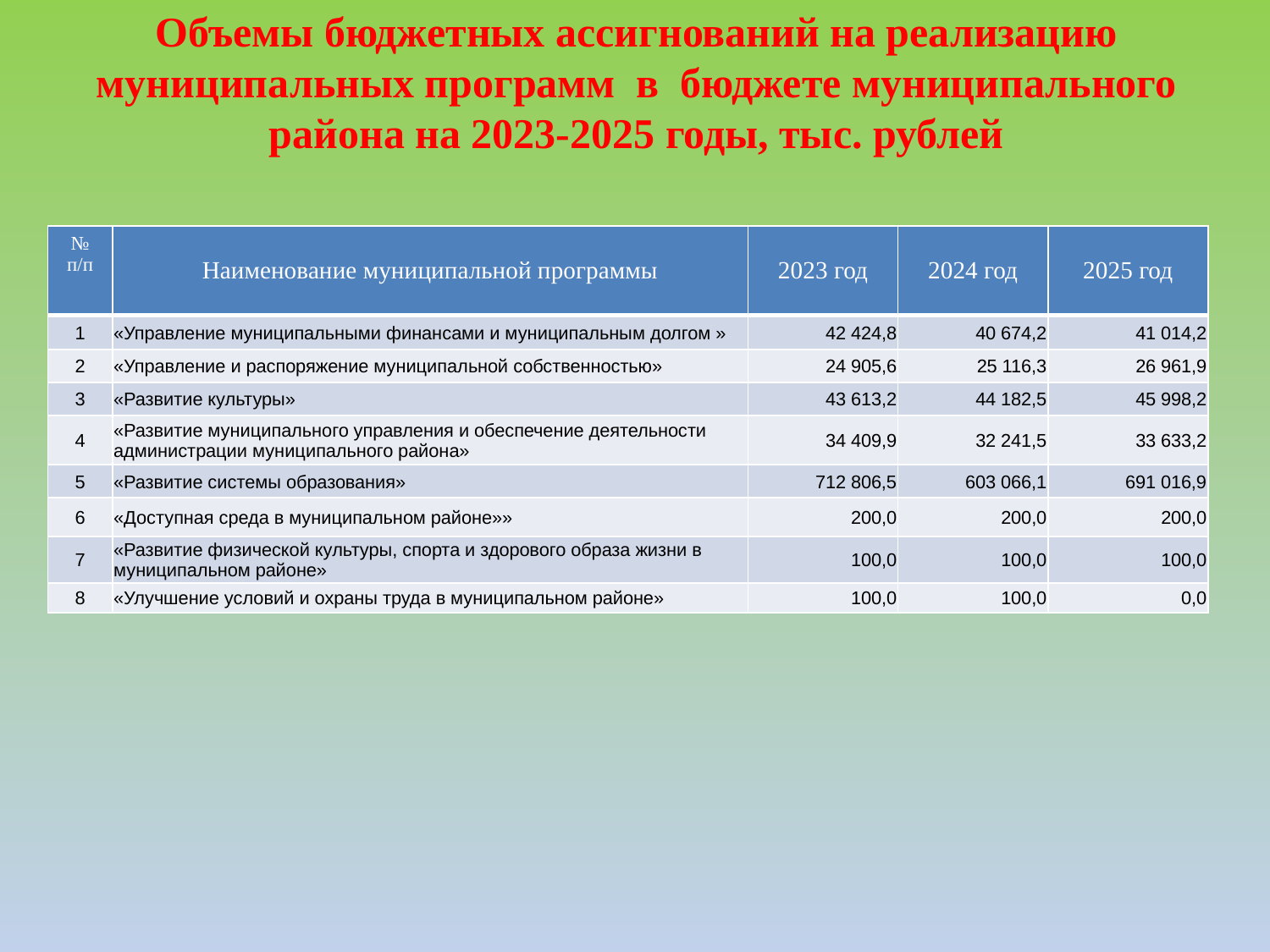

Объемы бюджетных ассигнований на реализацию муниципальных программ  в  бюджете муниципального района на 2023-2025 годы, тыс. рублей
| № п/п | Наименование муниципальной программы | 2023 год | 2024 год | 2025 год |
| --- | --- | --- | --- | --- |
| 1 | «Управление муниципальными финансами и муниципальным долгом » | 42 424,8 | 40 674,2 | 41 014,2 |
| 2 | «Управление и распоряжение муниципальной собственностью» | 24 905,6 | 25 116,3 | 26 961,9 |
| 3 | «Развитие культуры» | 43 613,2 | 44 182,5 | 45 998,2 |
| 4 | «Развитие муниципального управления и обеспечение деятельности администрации муниципального района» | 34 409,9 | 32 241,5 | 33 633,2 |
| 5 | «Развитие системы образования» | 712 806,5 | 603 066,1 | 691 016,9 |
| 6 | «Доступная среда в муниципальном районе»» | 200,0 | 200,0 | 200,0 |
| 7 | «Развитие физической культуры, спорта и здорового образа жизни в муниципальном районе» | 100,0 | 100,0 | 100,0 |
| 8 | «Улучшение условий и охраны труда в муниципальном районе» | 100,0 | 100,0 | 0,0 |